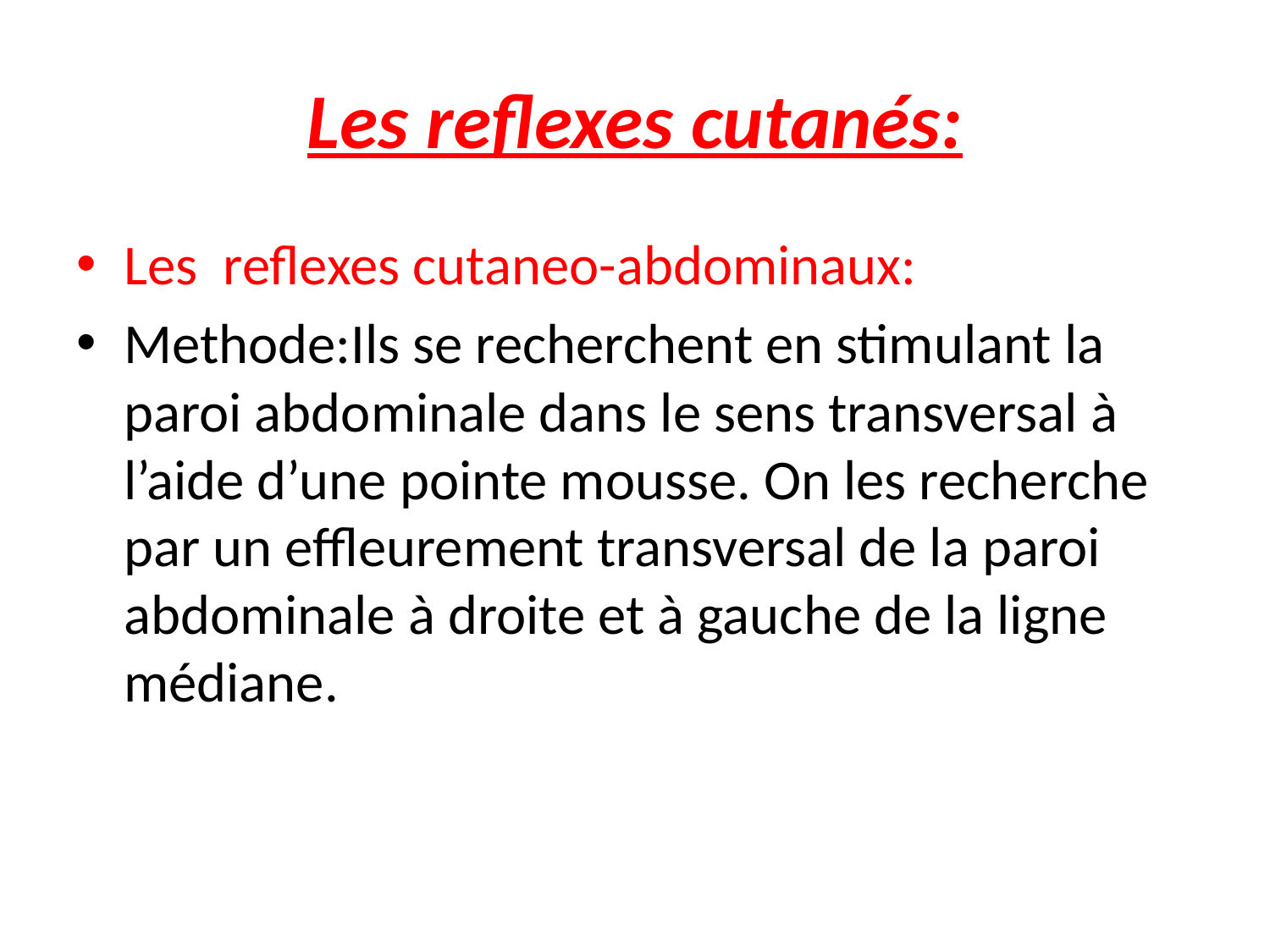

# Les reflexes cutanés:
Les  reflexes cutaneo-abdominaux:
Methode:Ils se recherchent en stimulant la paroi abdominale dans le sens transversal à l’aide d’une pointe mousse. On les recherche par un effleurement transversal de la paroi abdominale à droite et à gauche de la ligne médiane.